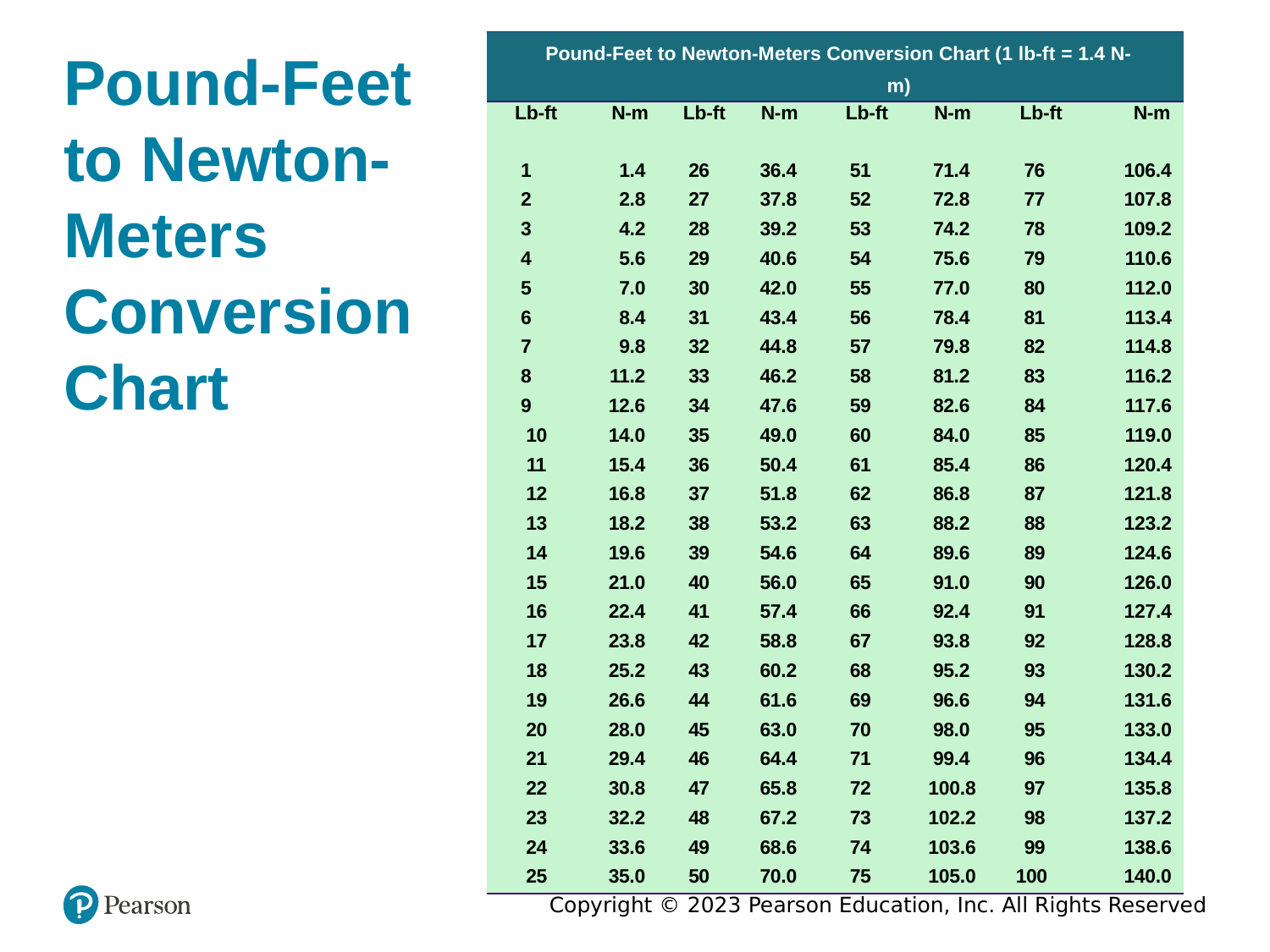

# Pound-Feet to Newton-Meters Conversion Chart
| Pound-Feet to Newton-Meters Conversion Chart (1 lb-ft = 1.4 N-m) |  |  |  |  |  |  |  |
| --- | --- | --- | --- | --- | --- | --- | --- |
| Lb-ft | N-m | Lb-ft | N-m | Lb-ft | N-m | Lb-ft | N-m |
| 1 | 1.4 | 26 | 36.4 | 51 | 71.4 | 76 | 106.4 |
| 2 | 2.8 | 27 | 37.8 | 52 | 72.8 | 77 | 107.8 |
| 3 | 4.2 | 28 | 39.2 | 53 | 74.2 | 78 | 109.2 |
| 4 | 5.6 | 29 | 40.6 | 54 | 75.6 | 79 | 110.6 |
| 5 | 7.0 | 30 | 42.0 | 55 | 77.0 | 80 | 112.0 |
| 6 | 8.4 | 31 | 43.4 | 56 | 78.4 | 81 | 113.4 |
| 7 | 9.8 | 32 | 44.8 | 57 | 79.8 | 82 | 114.8 |
| 8 | 11.2 | 33 | 46.2 | 58 | 81.2 | 83 | 116.2 |
| 9 | 12.6 | 34 | 47.6 | 59 | 82.6 | 84 | 117.6 |
| 10 | 14.0 | 35 | 49.0 | 60 | 84.0 | 85 | 119.0 |
| 11 | 15.4 | 36 | 50.4 | 61 | 85.4 | 86 | 120.4 |
| 12 | 16.8 | 37 | 51.8 | 62 | 86.8 | 87 | 121.8 |
| 13 | 18.2 | 38 | 53.2 | 63 | 88.2 | 88 | 123.2 |
| 14 | 19.6 | 39 | 54.6 | 64 | 89.6 | 89 | 124.6 |
| 15 | 21.0 | 40 | 56.0 | 65 | 91.0 | 90 | 126.0 |
| 16 | 22.4 | 41 | 57.4 | 66 | 92.4 | 91 | 127.4 |
| 17 | 23.8 | 42 | 58.8 | 67 | 93.8 | 92 | 128.8 |
| 18 | 25.2 | 43 | 60.2 | 68 | 95.2 | 93 | 130.2 |
| 19 | 26.6 | 44 | 61.6 | 69 | 96.6 | 94 | 131.6 |
| 20 | 28.0 | 45 | 63.0 | 70 | 98.0 | 95 | 133.0 |
| 21 | 29.4 | 46 | 64.4 | 71 | 99.4 | 96 | 134.4 |
| 22 | 30.8 | 47 | 65.8 | 72 | 100.8 | 97 | 135.8 |
| 23 | 32.2 | 48 | 67.2 | 73 | 102.2 | 98 | 137.2 |
| 24 | 33.6 | 49 | 68.6 | 74 | 103.6 | 99 | 138.6 |
| 25 | 35.0 | 50 | 70.0 | 75 | 105.0 | 100 | 140.0 |